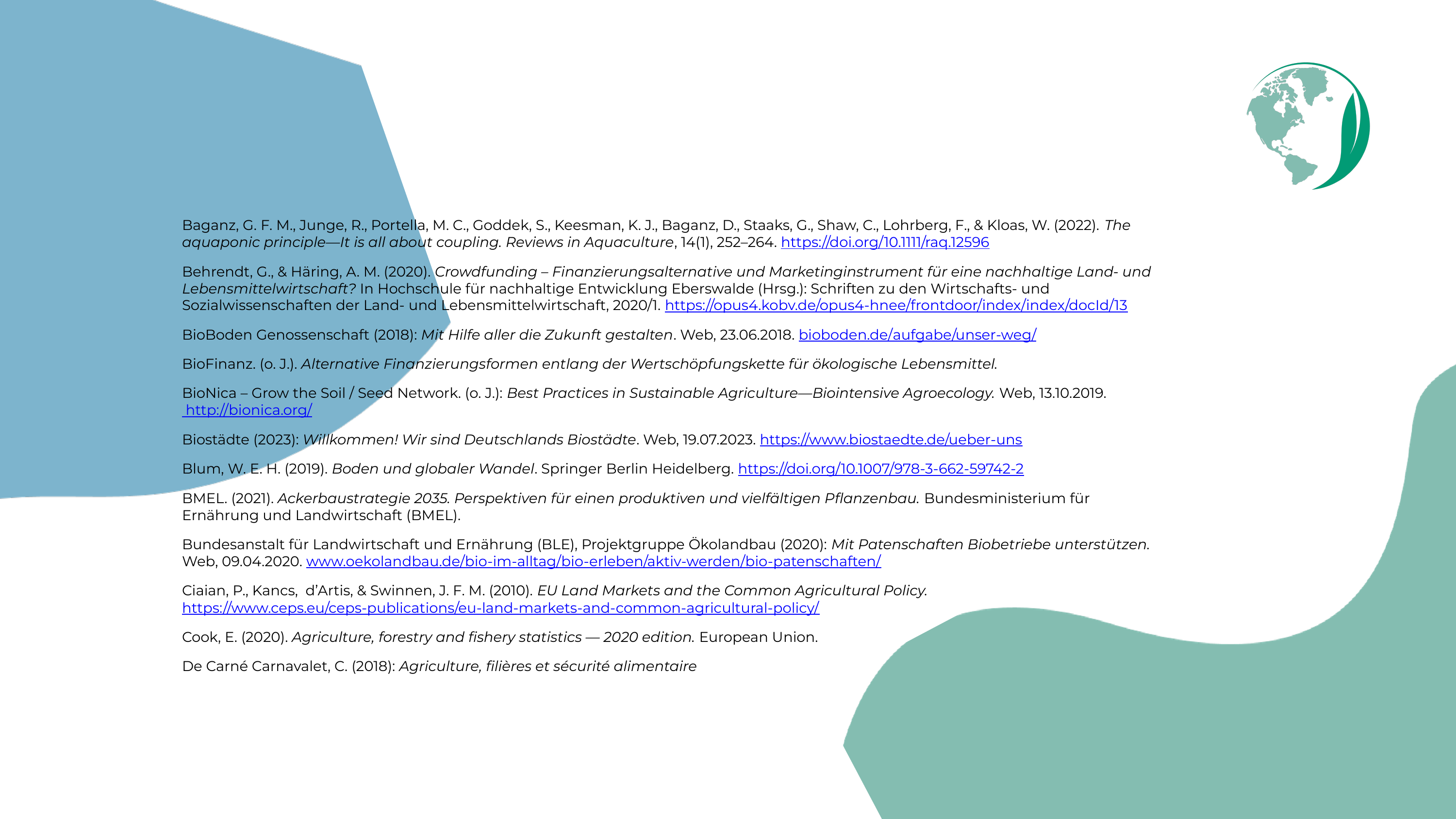

Baganz, G. F. M., Junge, R., Portella, M. C., Goddek, S., Keesman, K. J., Baganz, D., Staaks, G., Shaw, C., Lohrberg, F., & Kloas, W. (2022). The aquaponic principle—It is all about coupling. Reviews in Aquaculture, 14(1), 252–264. https://doi.org/10.1111/raq.12596
Behrendt, G., & Häring, A. M. (2020). Crowdfunding – Finanzierungsalternative und Marketinginstrument für eine nachhaltige Land- und Lebensmittelwirtschaft? In Hochschule für nachhaltige Entwicklung Eberswalde (Hrsg.): Schriften zu den Wirtschafts- und Sozialwissenschaften der Land- und Lebensmittelwirtschaft, 2020/1. https://opus4.kobv.de/opus4-hnee/frontdoor/index/index/docId/13
BioBoden Genossenschaft (2018): Mit Hilfe aller die Zukunft gestalten. Web, 23.06.2018. bioboden.de/aufgabe/unser-weg/
BioFinanz. (o. J.). Alternative Finanzierungsformen entlang der Wertschöpfungskette für ökologische Lebensmittel.
BioNica – Grow the Soil / Seed Network. (o. J.): Best Practices in Sustainable Agriculture—Biointensive Agroecology. Web, 13.10.2019. http://bionica.org/
Biostädte (2023): Willkommen! Wir sind Deutschlands Biostädte. Web, 19.07.2023. https://www.biostaedte.de/ueber-uns
Blum, W. E. H. (2019). Boden und globaler Wandel. Springer Berlin Heidelberg. https://doi.org/10.1007/978-3-662-59742-2
BMEL. (2021). Ackerbaustrategie 2035. Perspektiven für einen produktiven und vielfältigen Pflanzenbau. Bundesministerium für Ernährung und Landwirtschaft (BMEL).
Bundesanstalt für Landwirtschaft und Ernährung (BLE), Projektgruppe Ökolandbau (2020): Mit Patenschaften Biobetriebe unterstützen. Web, 09.04.2020. www.oekolandbau.de/bio-im-alltag/bio-erleben/aktiv-werden/bio-patenschaften/
Ciaian, P., Kancs,  d’Artis, & Swinnen, J. F. M. (2010). EU Land Markets and the Common Agricultural Policy. https://www.ceps.eu/ceps-publications/eu-land-markets-and-common-agricultural-policy/
Cook, E. (2020). Agriculture, forestry and fishery statistics — 2020 edition. European Union.
De Carné Carnavalet, C. (2018): Agriculture, filières et sécurité alimentaire